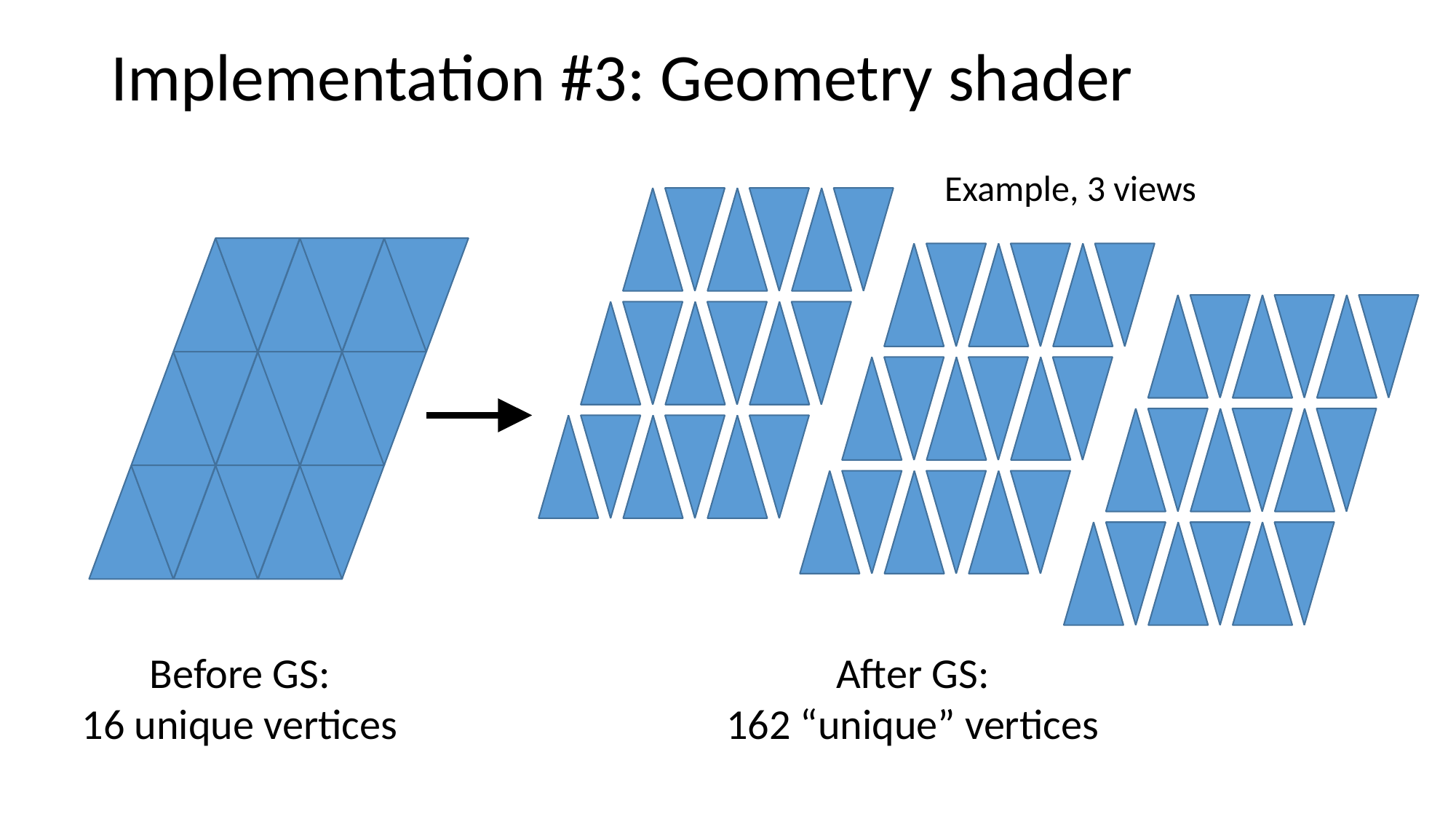

# Implementation #3: Geometry shader
Example, 3 views

After GS:
162 “unique” vertices
Before GS:
16 unique vertices